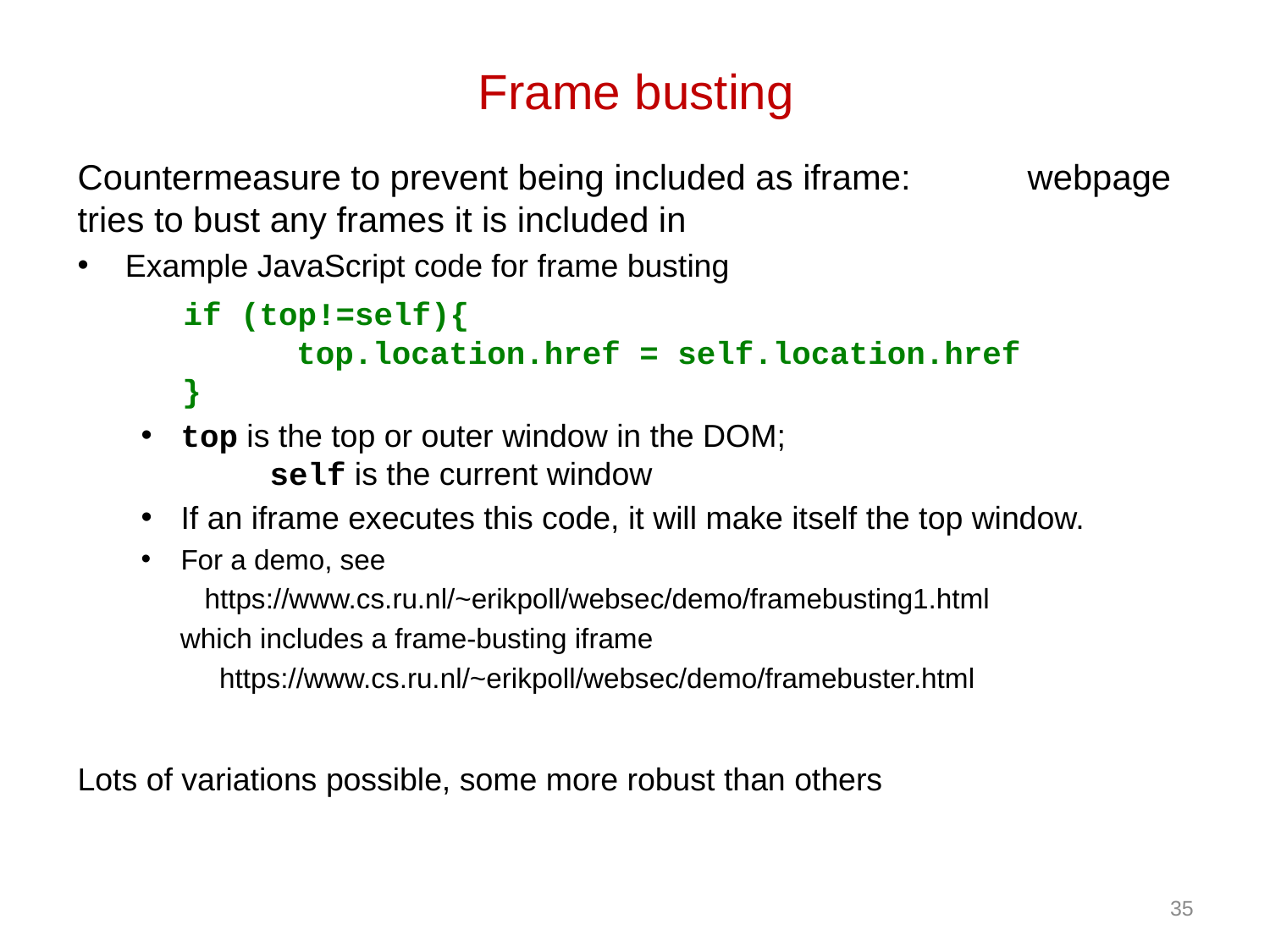

# Frame busting
Countermeasure to prevent being included as iframe:            webpage tries to bust any frames it is included in
Example JavaScript code for frame busting
     if (top!=self){
         top.location.href = self.location.href
   }
top is the top or outer window in the DOM;                                                             self is the current window
If an iframe executes this code, it will make itself the top window.
For a demo, see
https://www.cs.ru.nl/~erikpoll/websec/demo/framebusting1.html
     which includes a frame-busting iframe
          https://www.cs.ru.nl/~erikpoll/websec/demo/framebuster.html

Lots of variations possible, some more robust than others

35